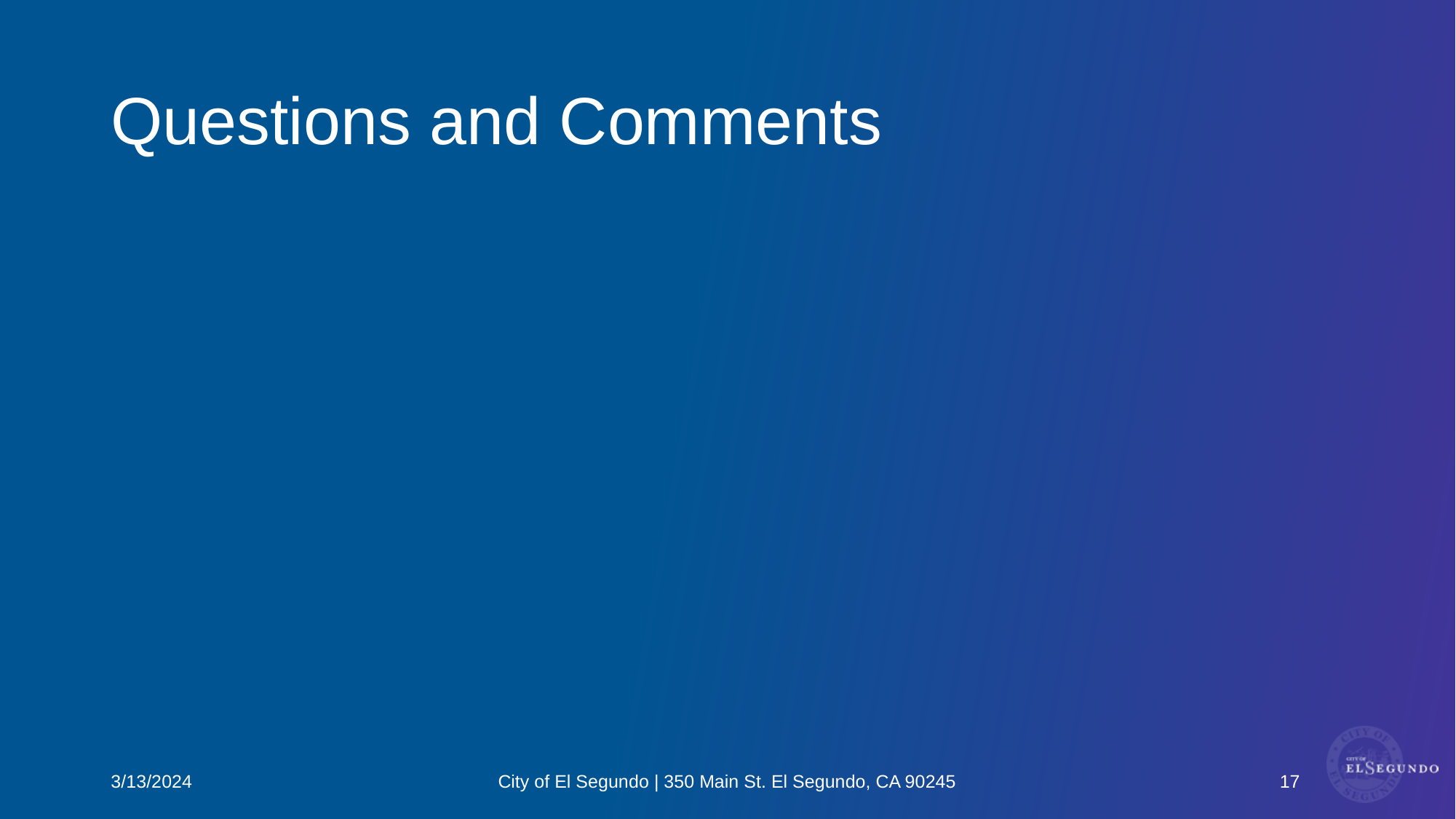

# Questions and Comments

17
3/13/2024
City of El Segundo | 350 Main St. El Segundo, CA 90245